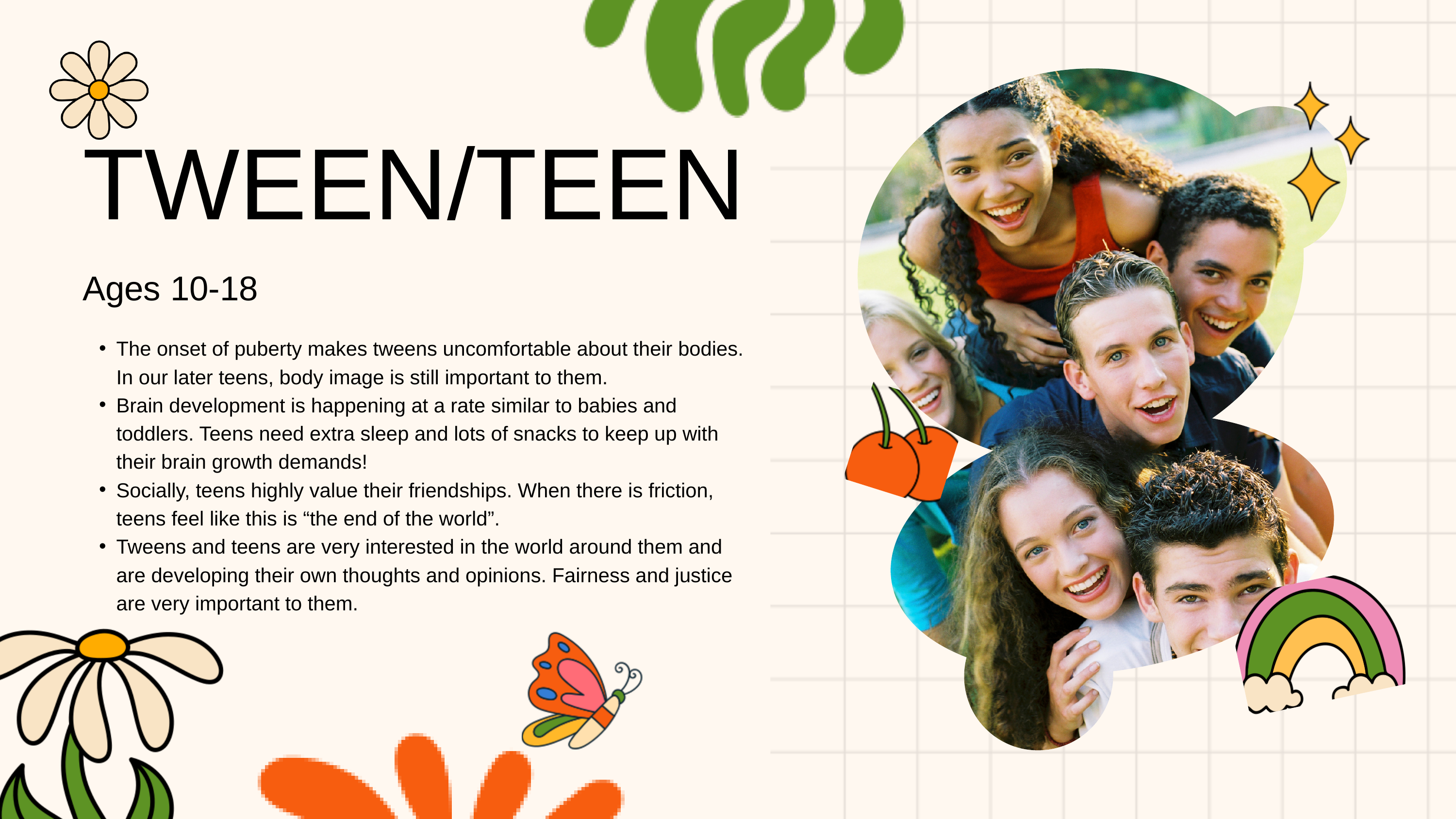

TWEEN/TEEN
Ages 10-18
The onset of puberty makes tweens uncomfortable about their bodies. In our later teens, body image is still important to them.
Brain development is happening at a rate similar to babies and toddlers. Teens need extra sleep and lots of snacks to keep up with their brain growth demands!
Socially, teens highly value their friendships. When there is friction, teens feel like this is “the end of the world”.
Tweens and teens are very interested in the world around them and are developing their own thoughts and opinions. Fairness and justice are very important to them.